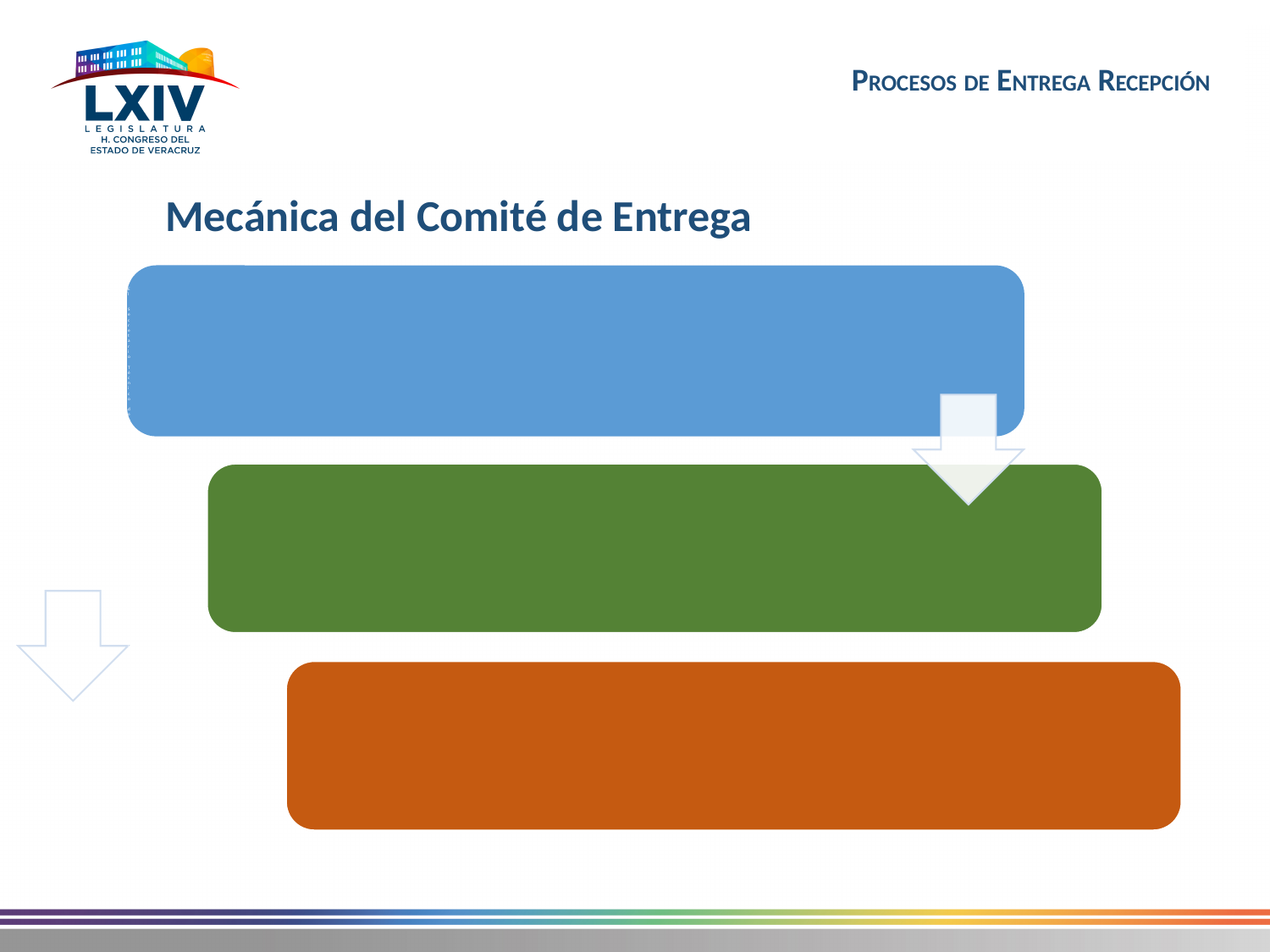

Mecánica del Comité de Entrega
El  Secretario Técnico deberá verificar los avances e informar de ellas en las reuniones del Comité.